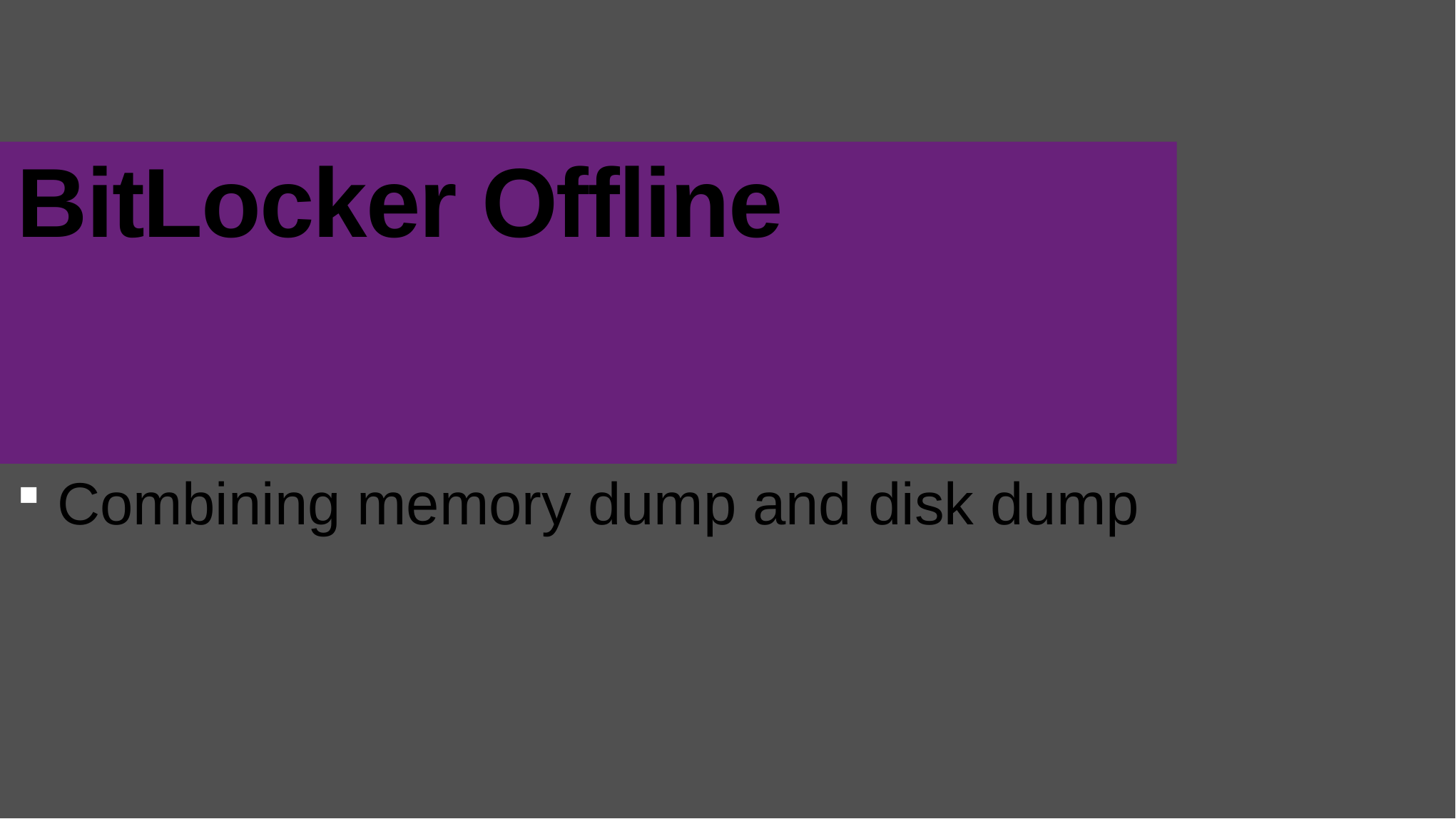

BitLocker Offline
Combining memory dump and disk dump